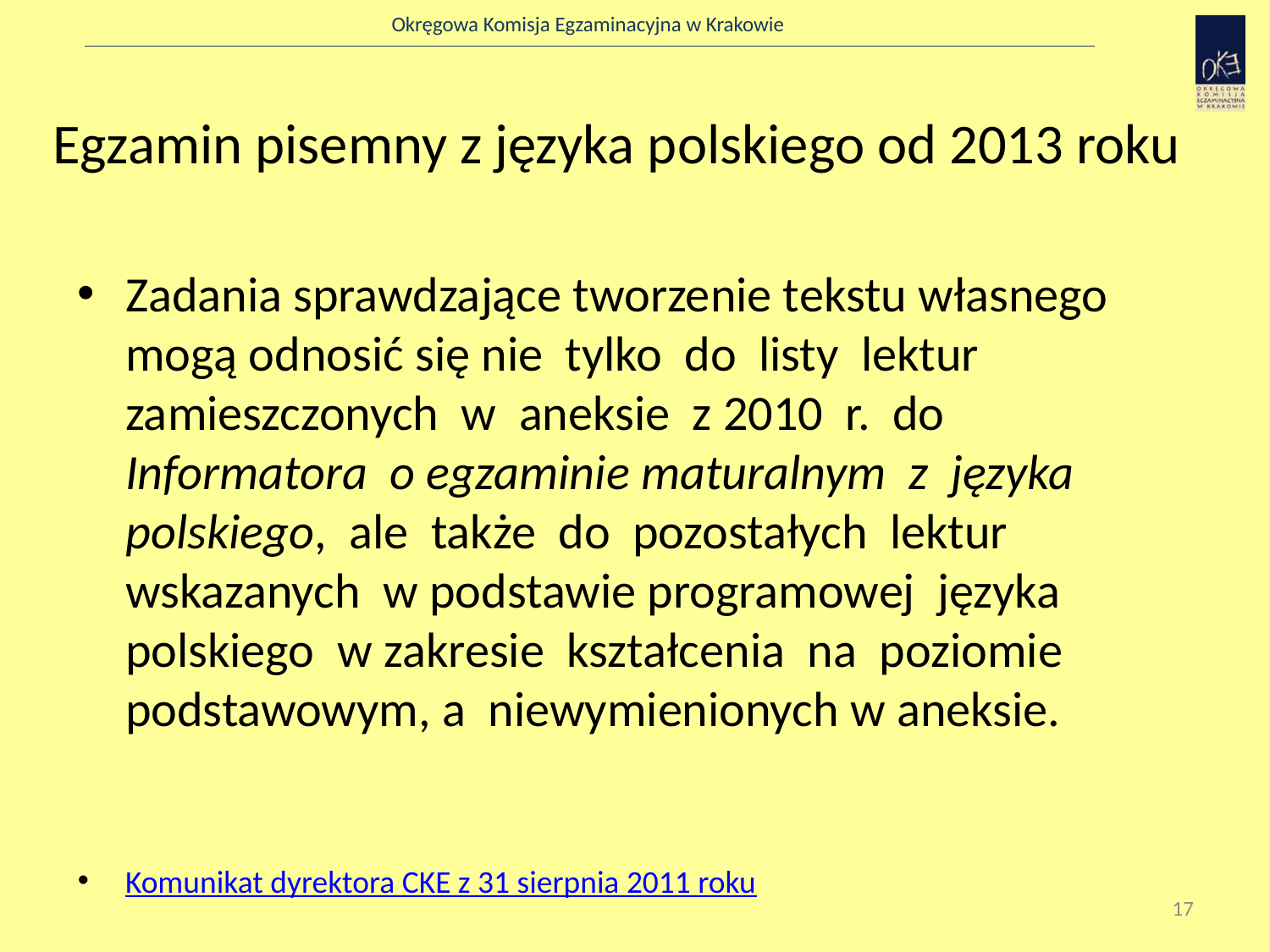

# Egzamin pisemny z języka polskiego od 2013 roku
Zadania sprawdzające tworzenie tekstu własnego mogą odnosić się nie  tylko  do  listy  lektur  zamieszczonych  w  aneksie  z 2010  r.  do  Informatora  o egzaminie maturalnym  z  języka  polskiego,  ale  także  do  pozostałych  lektur  wskazanych  w podstawie programowej  języka  polskiego  w zakresie  kształcenia  na  poziomie  podstawowym, a  niewymienionych w aneksie.

Komunikat dyrektora CKE z 31 sierpnia 2011 roku

17